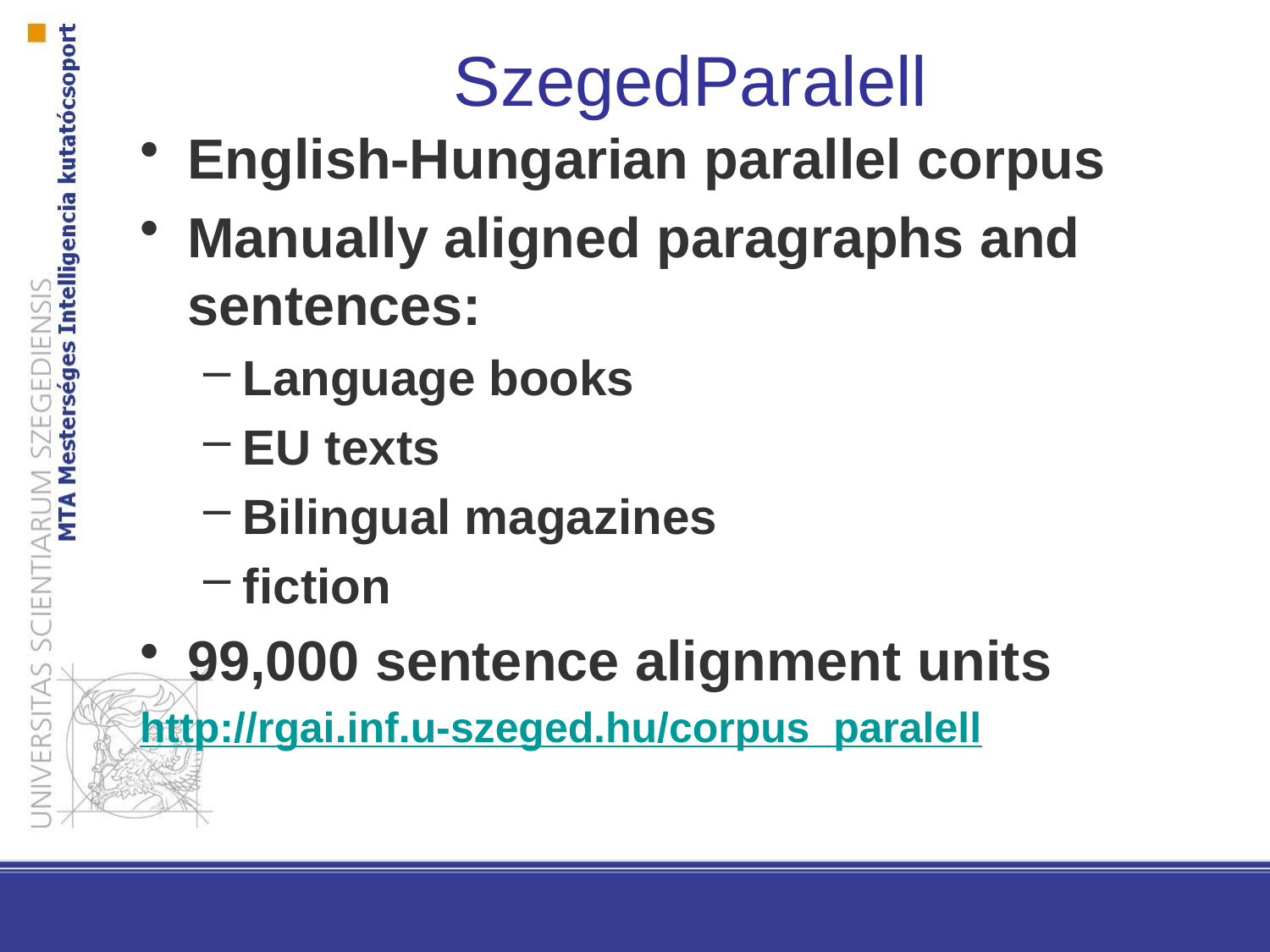

# SzegedParalell
English-Hungarian parallel corpus
Manually aligned paragraphs and sentences:
Language books
EU texts
Bilingual magazines
fiction
99,000 sentence alignment units
http://rgai.inf.u-szeged.hu/corpus_paralell